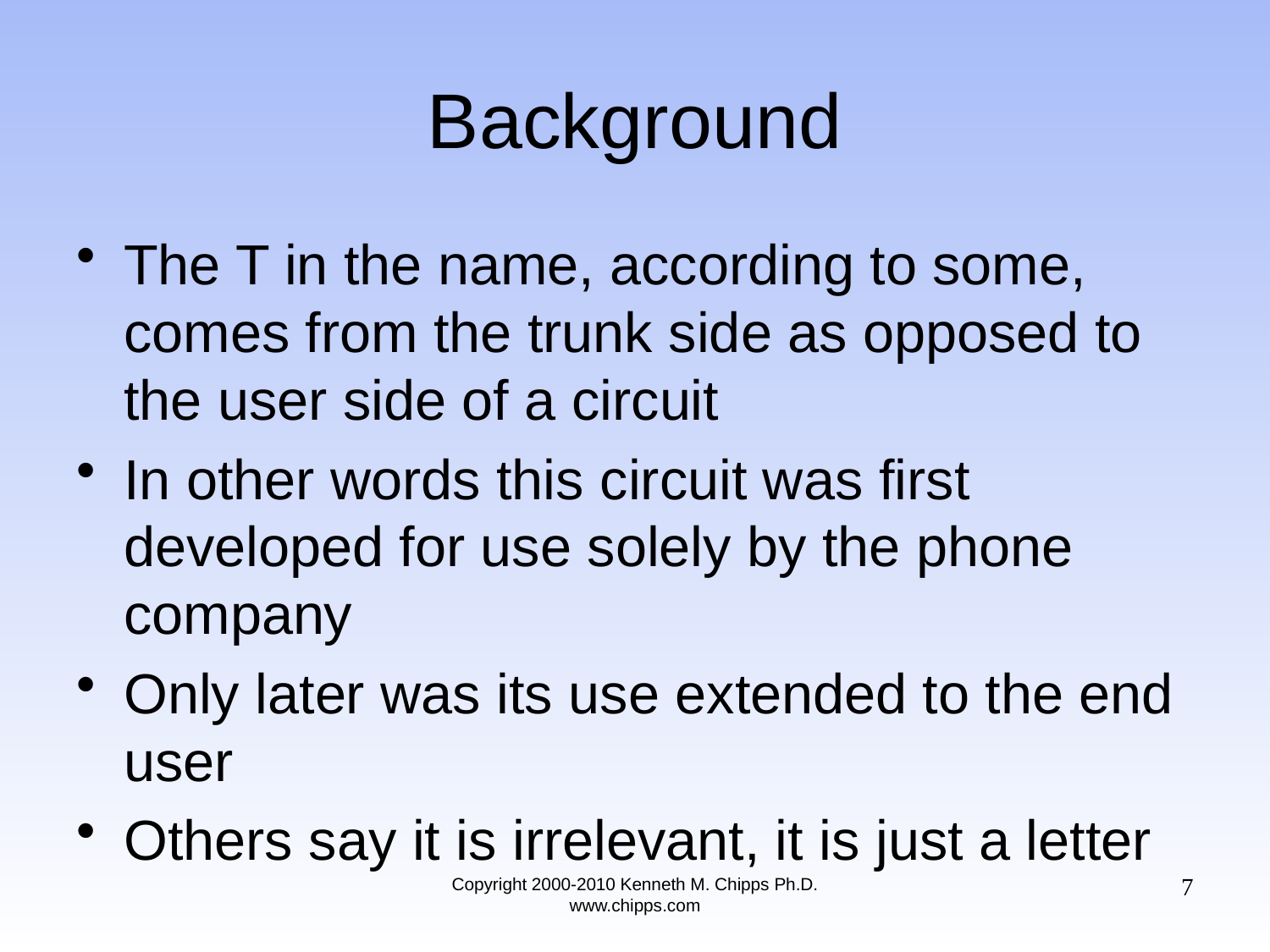

# Background
The T in the name, according to some, comes from the trunk side as opposed to the user side of a circuit
In other words this circuit was first developed for use solely by the phone company
Only later was its use extended to the end user
Others say it is irrelevant, it is just a letter
7
Copyright 2000-2010 Kenneth M. Chipps Ph.D. www.chipps.com